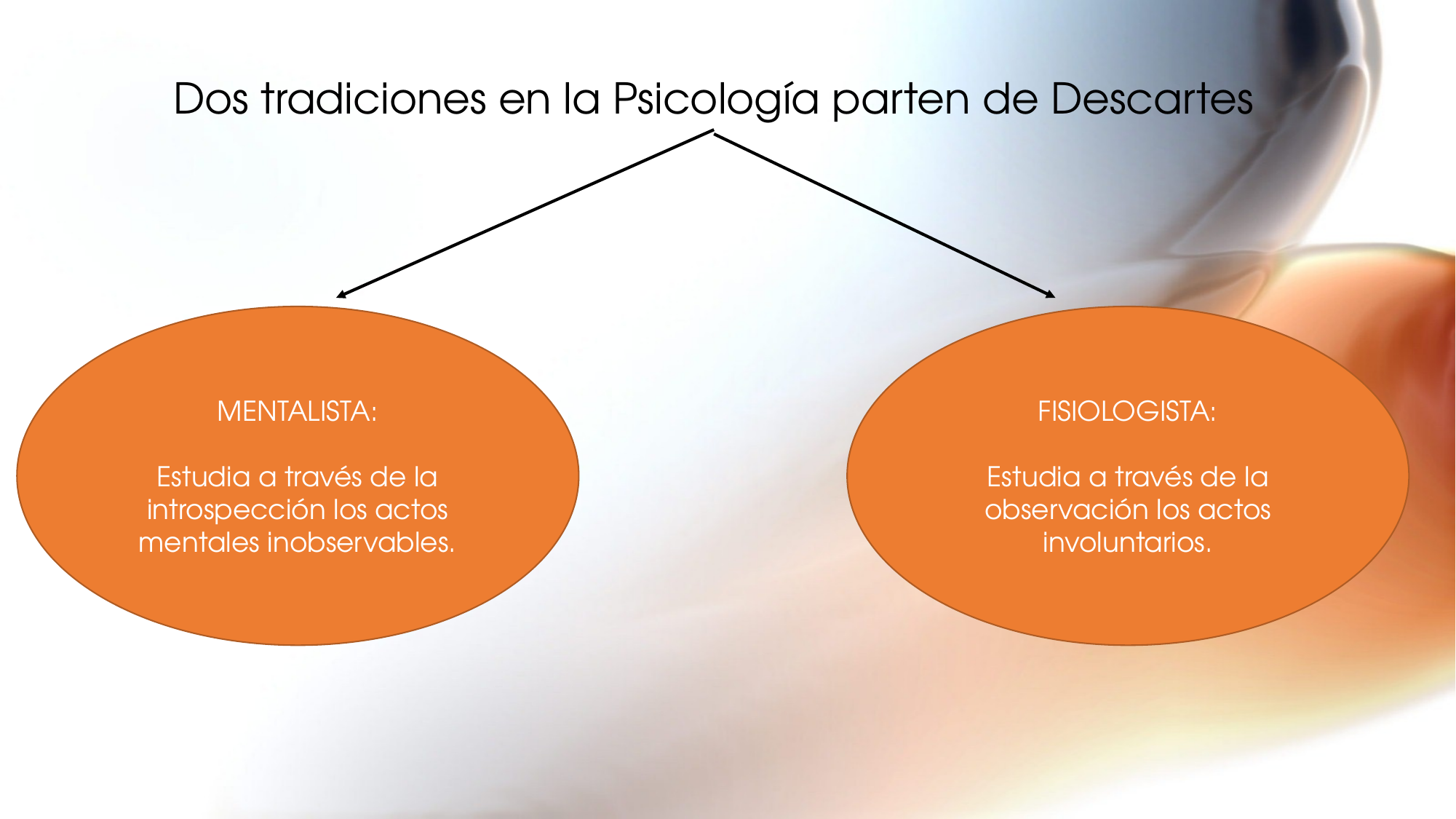

Dos tradiciones en la Psicología parten de Descartes
MENTALISTA:

Estudia a través de la introspección los actos mentales inobservables.
FISIOLOGISTA:

Estudia a través de la observación los actos involuntarios.